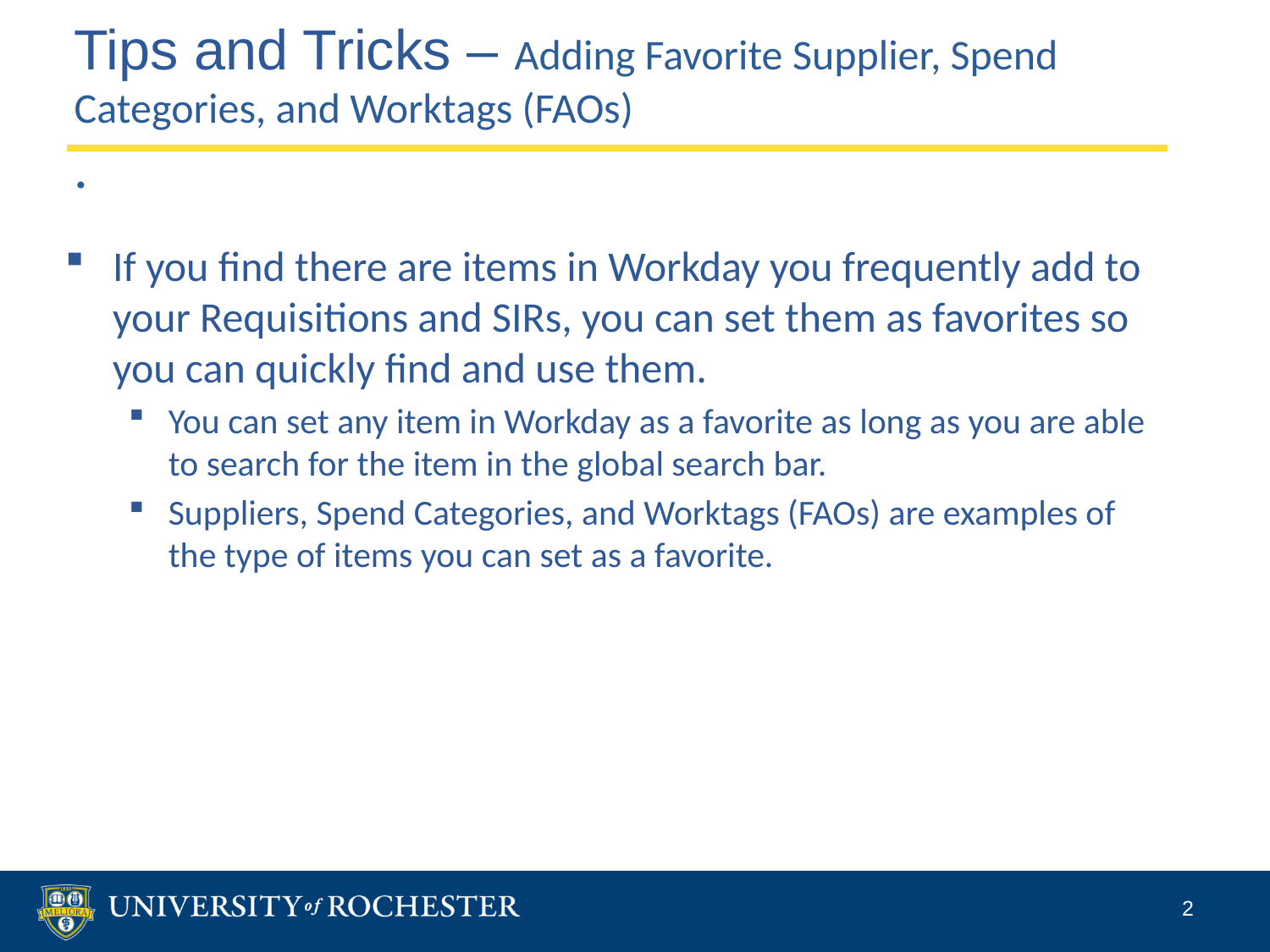

Tips and Tricks – Adding Favorite Supplier, Spend Categories, and Worktags (FAOs)
.

If you find there are items in Workday you frequently add to your Requisitions and SIRs, you can set them as favorites so you can quickly find and use them.
You can set any item in Workday as a favorite as long as you are able to search for the item in the global search bar.
Suppliers, Spend Categories, and Worktags (FAOs) are examples of the type of items you can set as a favorite.